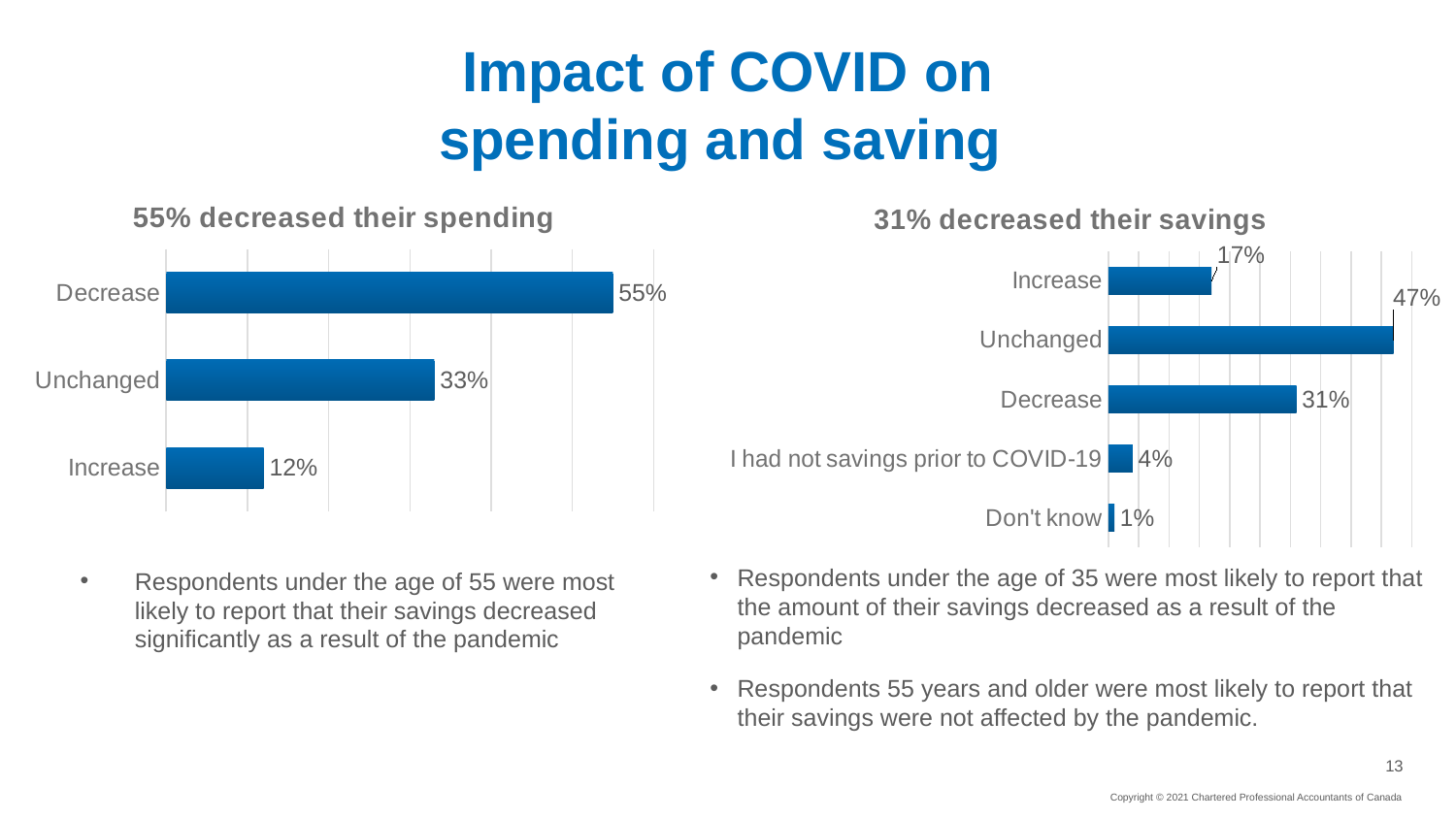

# Impact of COVID on spending and saving

### Chart: 55% decreased their spending

| Category | Number |
|---|---|
| Increase | 0.12 |
| Unchanged | 0.33 |
| Decrease | 0.55 |

### Chart: 31% decreased their savings

| Category | Number |
|---|---|
| Don't know | 0.01 |
| I had not savings prior to COVID-19 | 0.04 |
| Decrease | 0.31 |
| Unchanged | 0.47 |
| Increase | 0.17 |
Respondents under the age of 35 were most likely to report that the amount of their savings decreased as a result of the pandemic
Respondents 55 years and older were most likely to report that their savings were not affected by the pandemic.
Respondents under the age of 55 were most likely to report that their savings decreased significantly as a result of the pandemic
Copyright © 2021 Chartered Professional Accountants of Canada